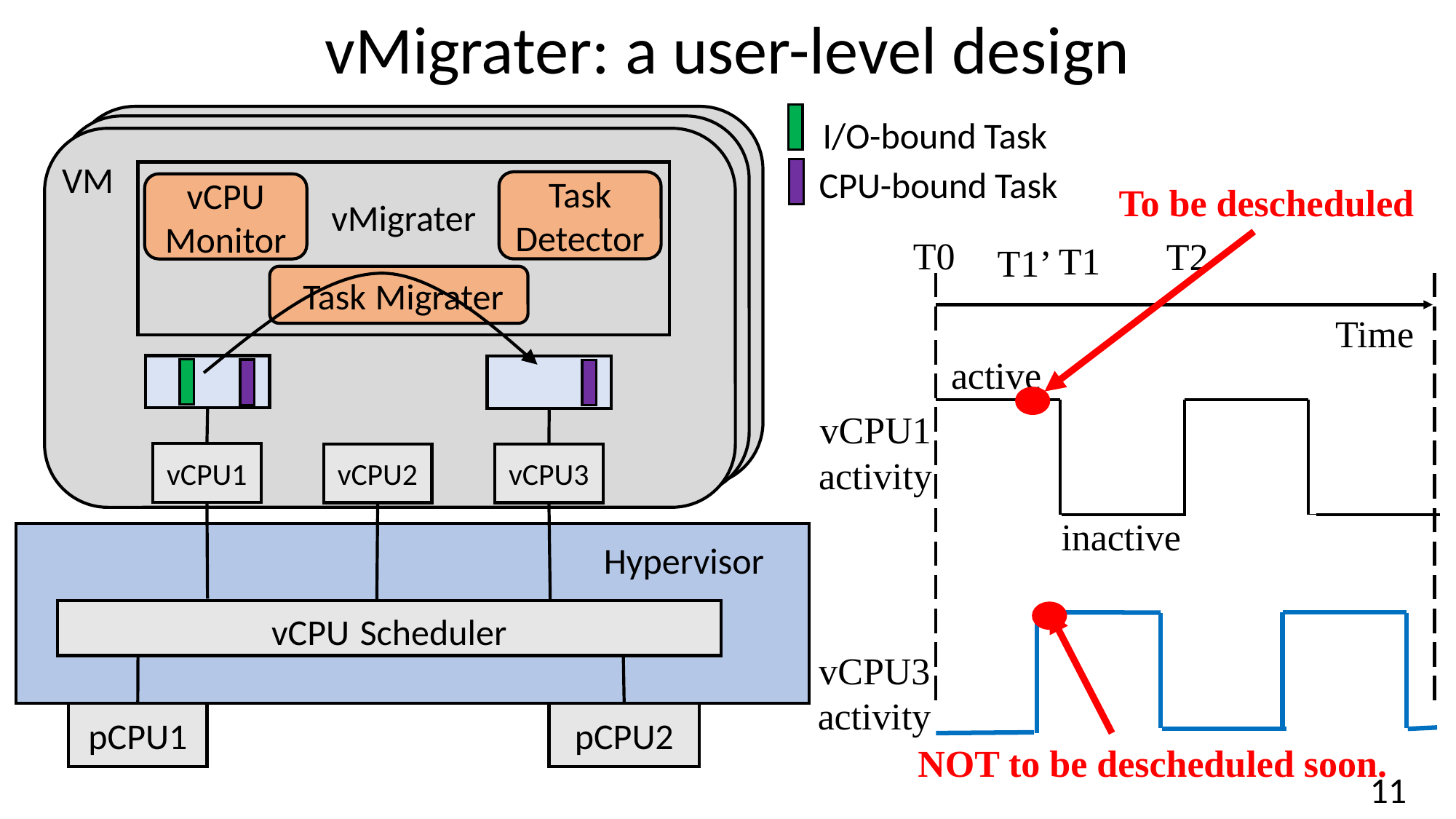

vMigrater: a user-level design

 I/O-bound Task

VM
 CPU-bound Task

Task Detector
 To be descheduled
vCPU Monitor
vMigrater
T0
T2
T1
T1’
Time
active
vCPU1
activity
inactive
 Task Migrater

vCPU1
vCPU2
vCPU3

Hypervisor
vCPU Scheduler

vCPU3
activity
pCPU1
pCPU2
 NOT to be descheduled soon.
11